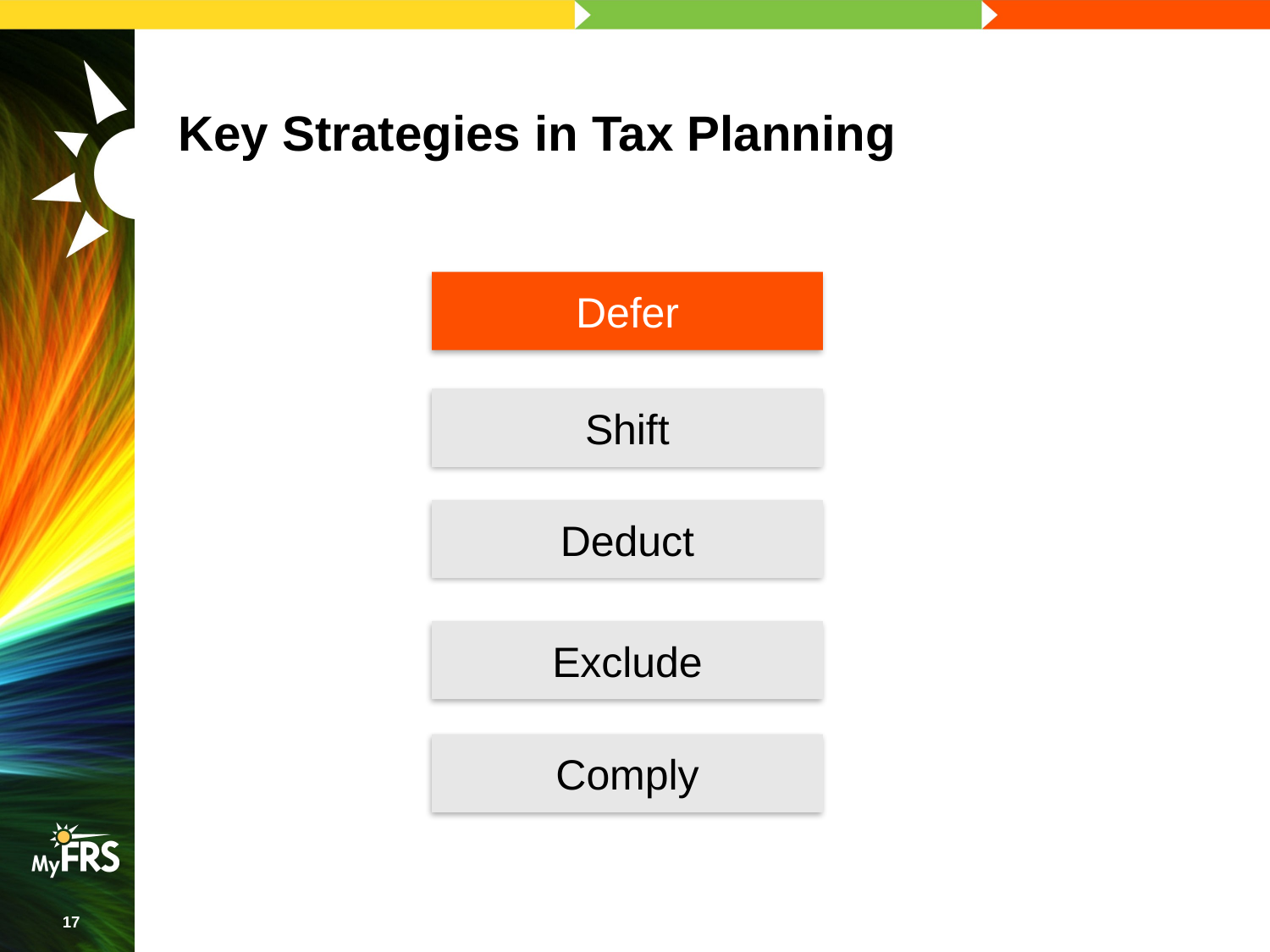

# Key Strategies in Tax Planning
Defer
Defer
Shift
Shift
Deduct
Exclude
Comply
17